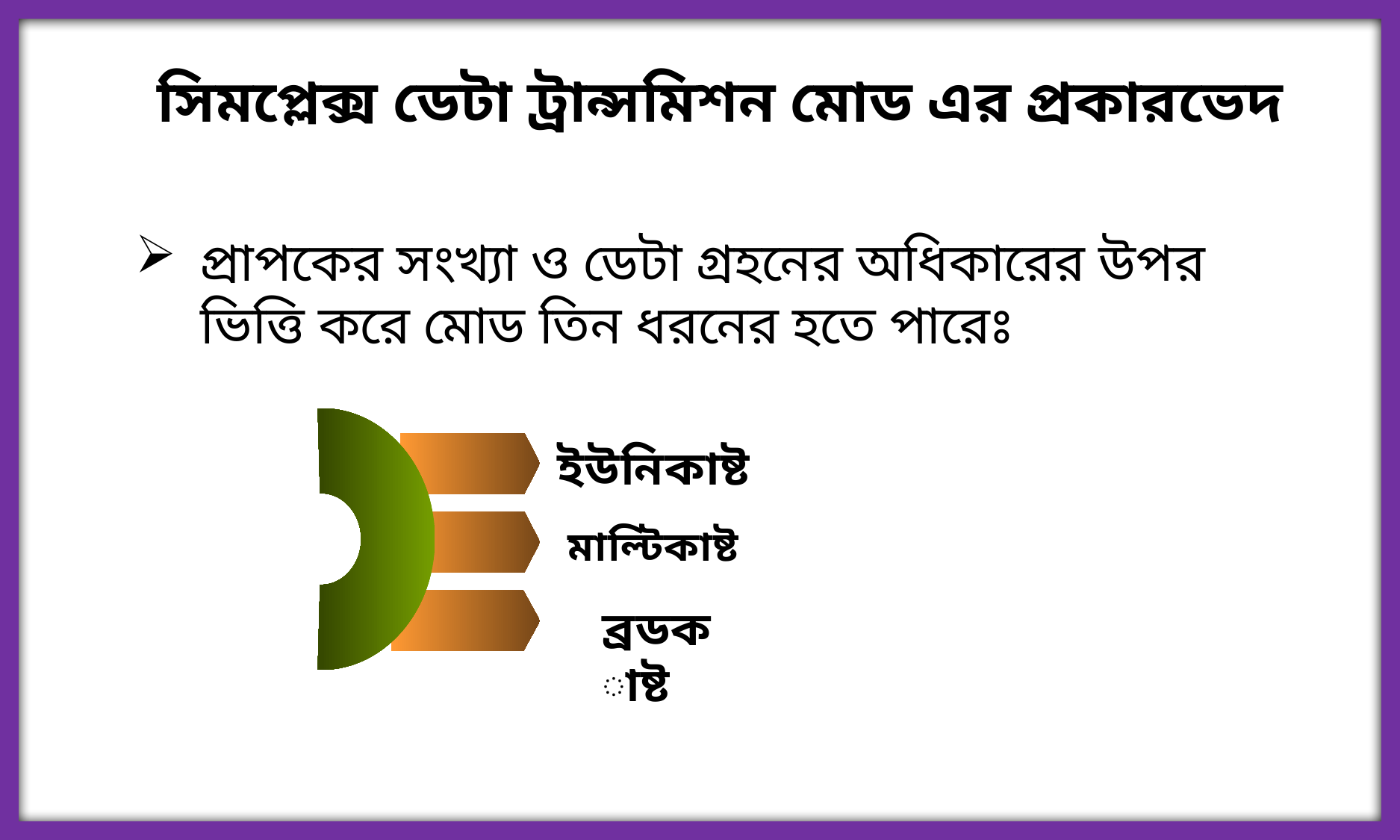

সিমপ্লেক্স ডেটা ট্রান্সমিশন মোড এর প্রকারভেদ
প্রাপকের সংখ্যা ও ডেটা গ্রহনের অধিকারের উপর ভিত্তি করে মোড তিন ধরনের হতে পারেঃ

ইউনিকাষ্ট

মাল্টিকাষ্ট

ব্রডকাষ্ট